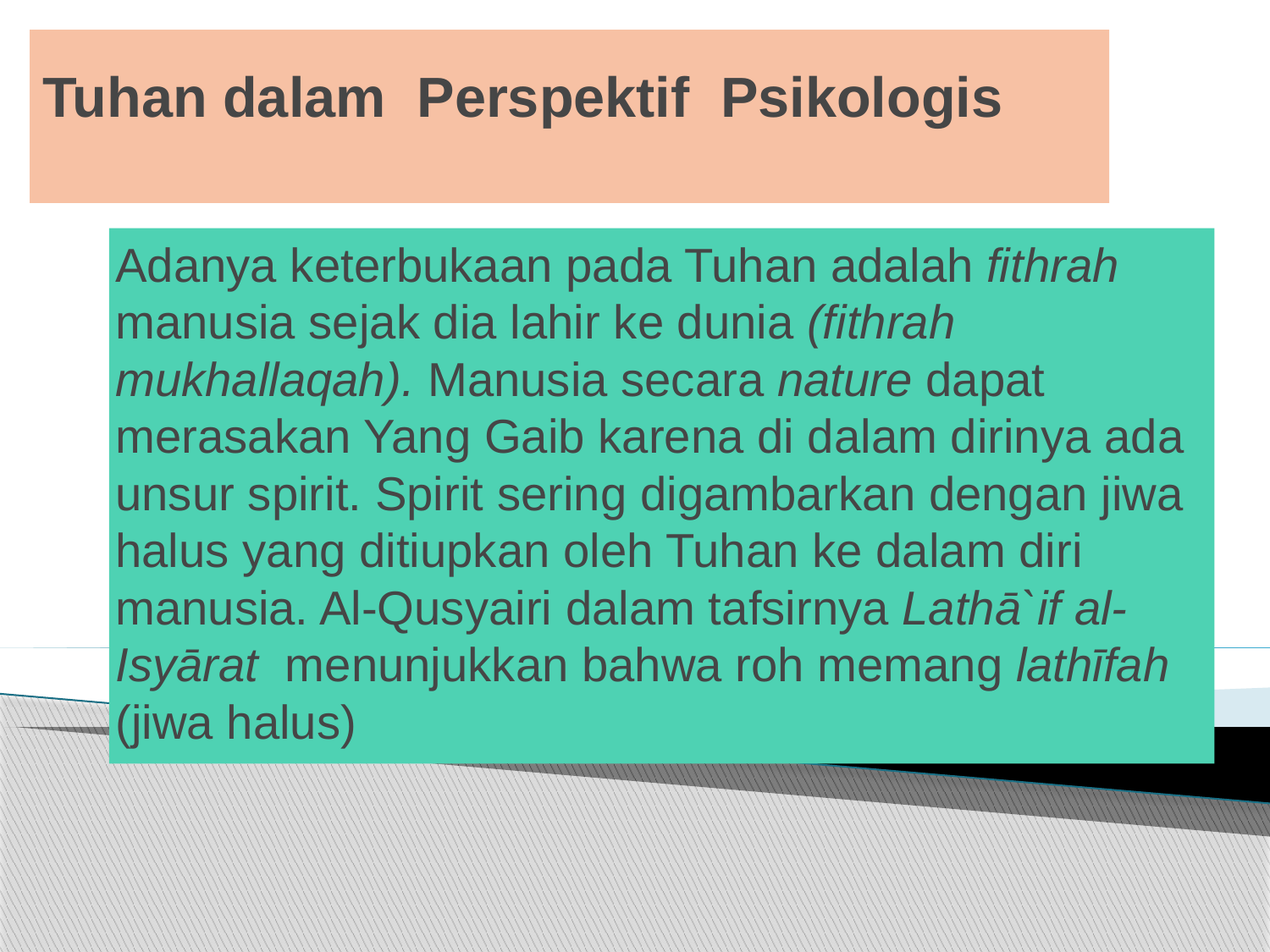

# Tuhan dalam  Perspektif  Psikologis
Adanya keterbukaan pada Tuhan adalah fithrah manusia sejak dia lahir ke dunia (fithrah mukhallaqah). Manusia secara nature dapat merasakan Yang Gaib karena di dalam dirinya ada unsur spirit. Spirit sering digambarkan dengan jiwa halus yang ditiupkan oleh Tuhan ke dalam diri manusia. Al-Qusyairi dalam tafsirnya Lathā`if al-Isyārat  menunjukkan bahwa roh memang lathīfah (jiwa halus)